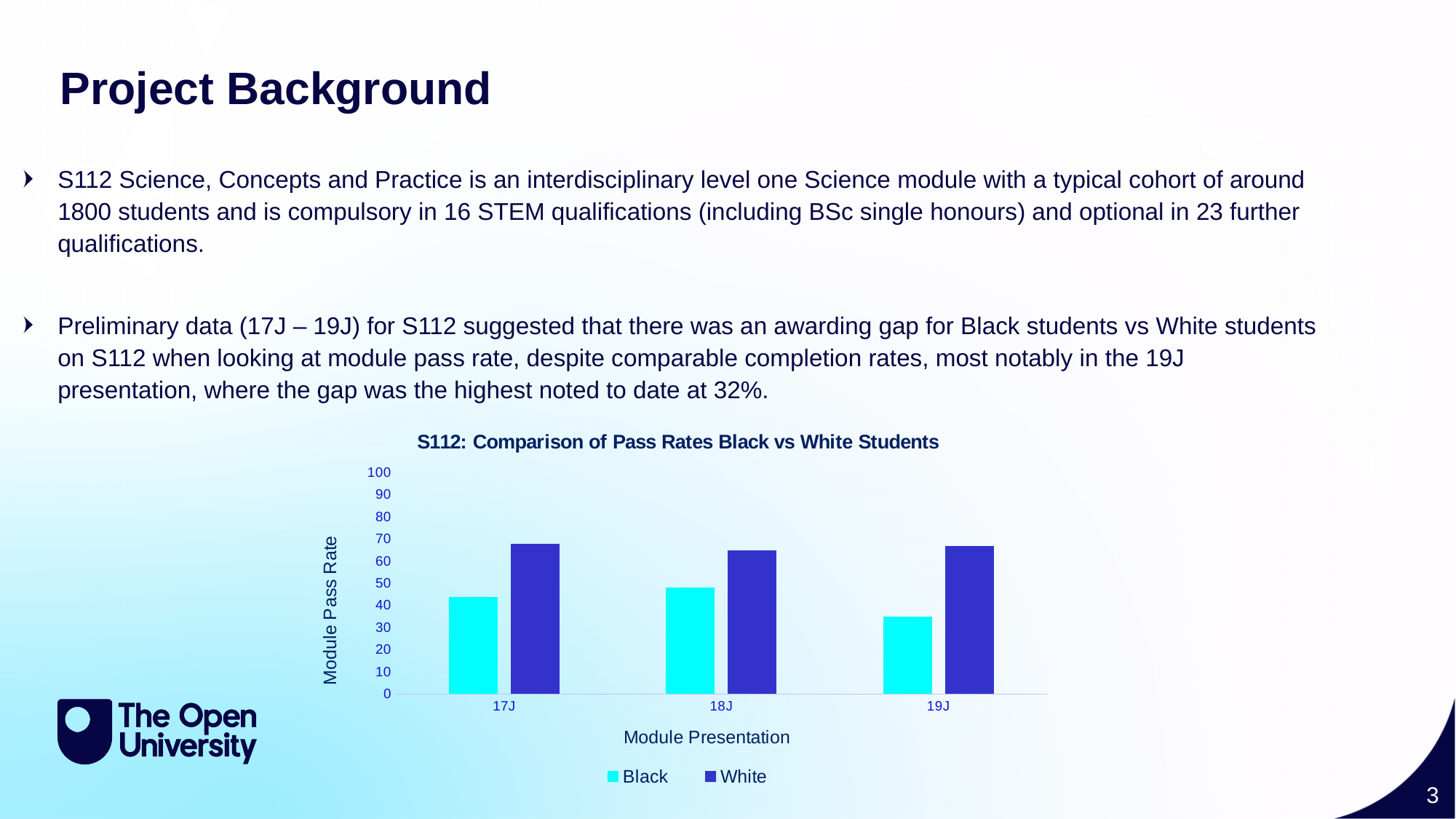

Project Background
S112 Science, Concepts and Practice is an interdisciplinary level one Science module with a typical cohort of around 1800 students and is compulsory in 16 STEM qualifications (including BSc single honours) and optional in 23 further qualifications.

Preliminary data (17J – 19J) for S112 suggested that there was an awarding gap for Black students vs White students on S112 when looking at module pass rate, despite comparable completion rates, most notably in the 19J presentation, where the gap was the highest noted to date at 32%.

### Chart: S112: Comparison of Pass Rates Black vs White Students

| Category | Black | White |
|---|---|---|
| 17J | 44.0 | 68.0 |
| 18J | 48.0 | 65.0 |
| 19J | 35.0 | 67.0 |